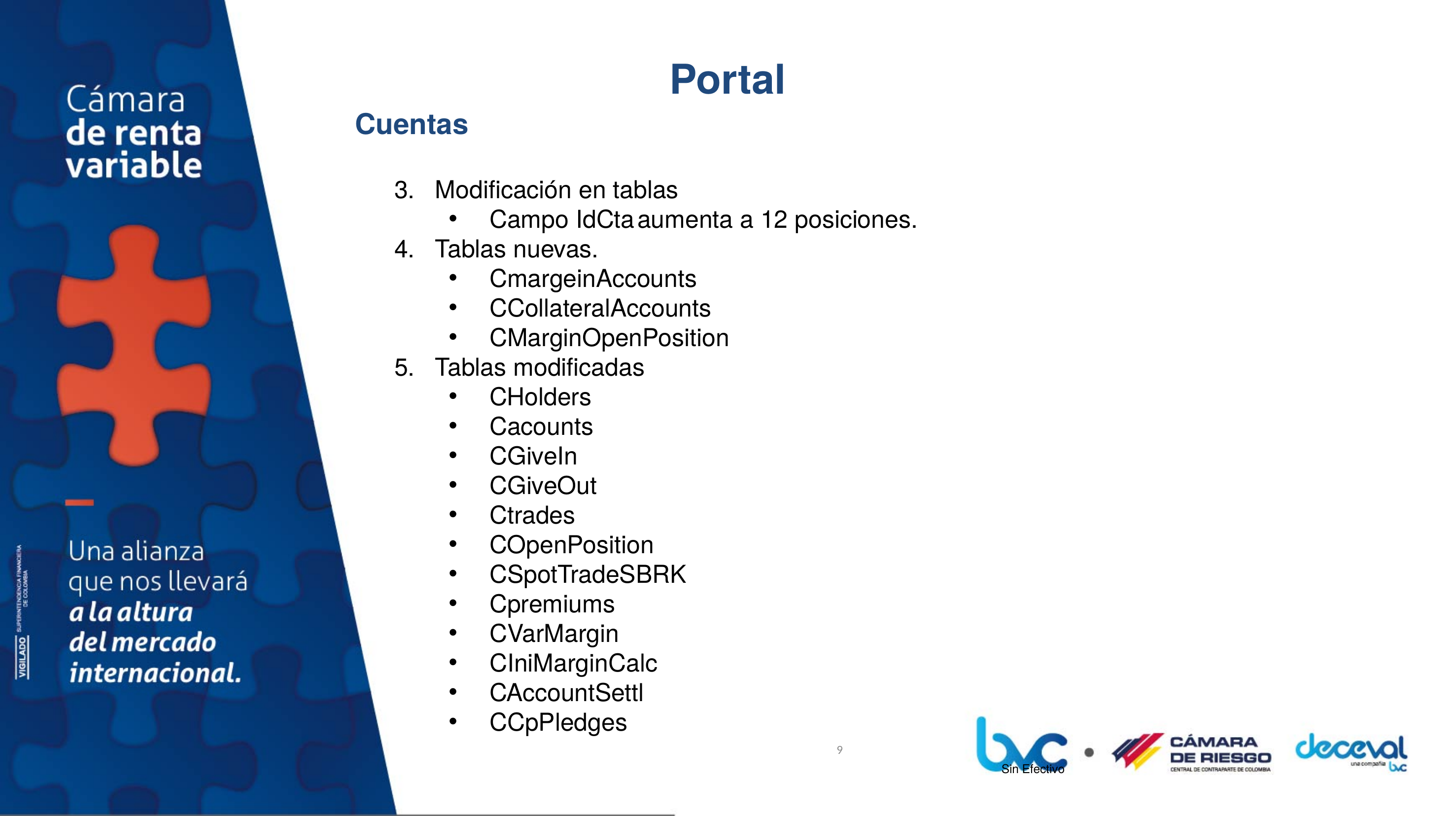

# Portal
Cuentas
Modificación en tablas
Campo IdCta	aumenta a 12 posiciones.
Tablas nuevas.
CmargeinAccounts
CCollateralAccounts
CMarginOpenPosition
Tablas modificadas
CHolders
Cacounts
CGiveIn
CGiveOut
Ctrades
COpenPosition
CSpotTradeSBRK
Cpremiums
CVarMargin
CIniMarginCalc
CAccountSettl
CCpPledges
9
Sin Efectivo